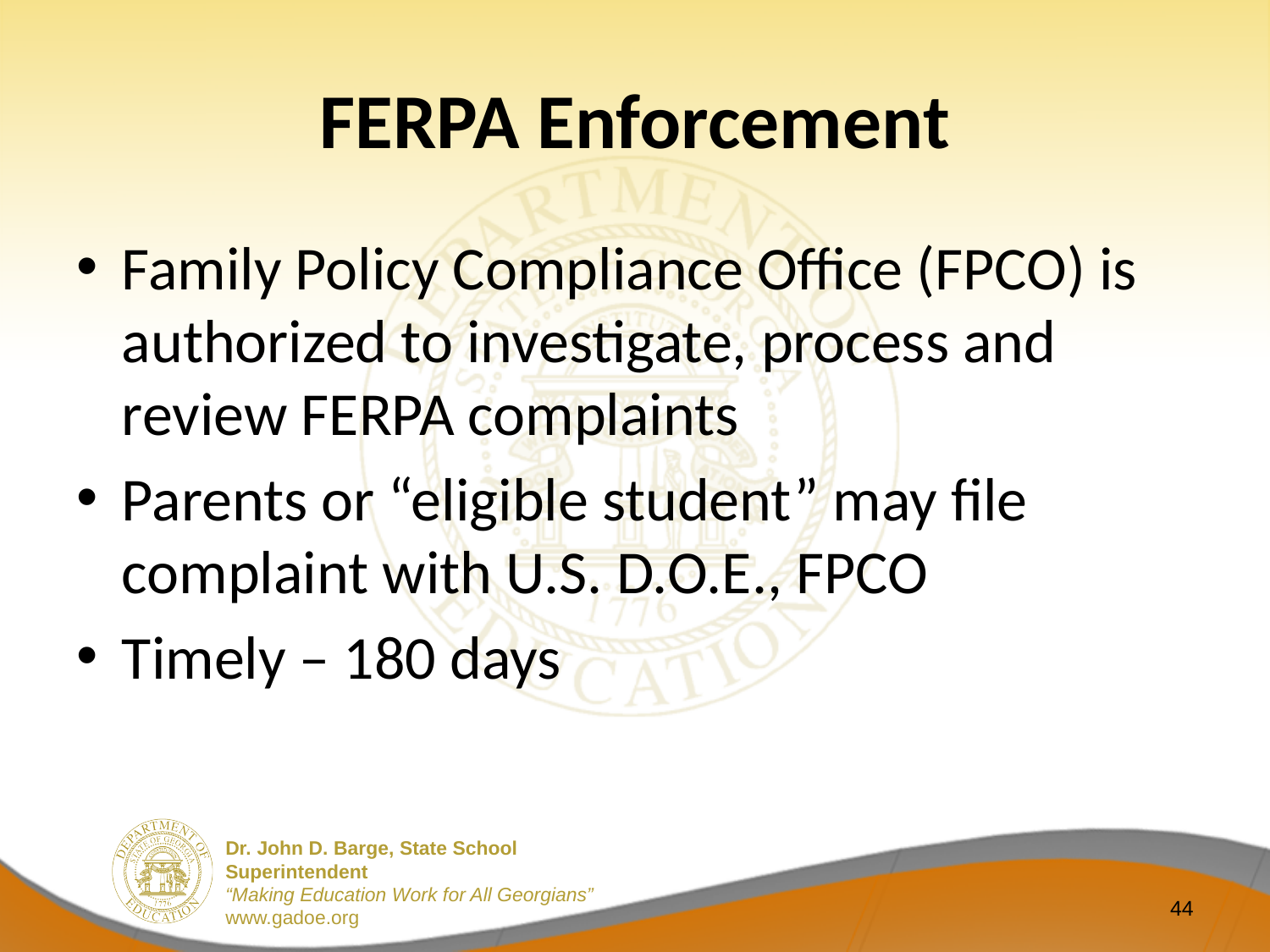

# FERPA Enforcement
Family Policy Compliance Office (FPCO) is authorized to investigate, process and review FERPA complaints
Parents or “eligible student” may file complaint with U.S. D.O.E., FPCO
Timely – 180 days
44